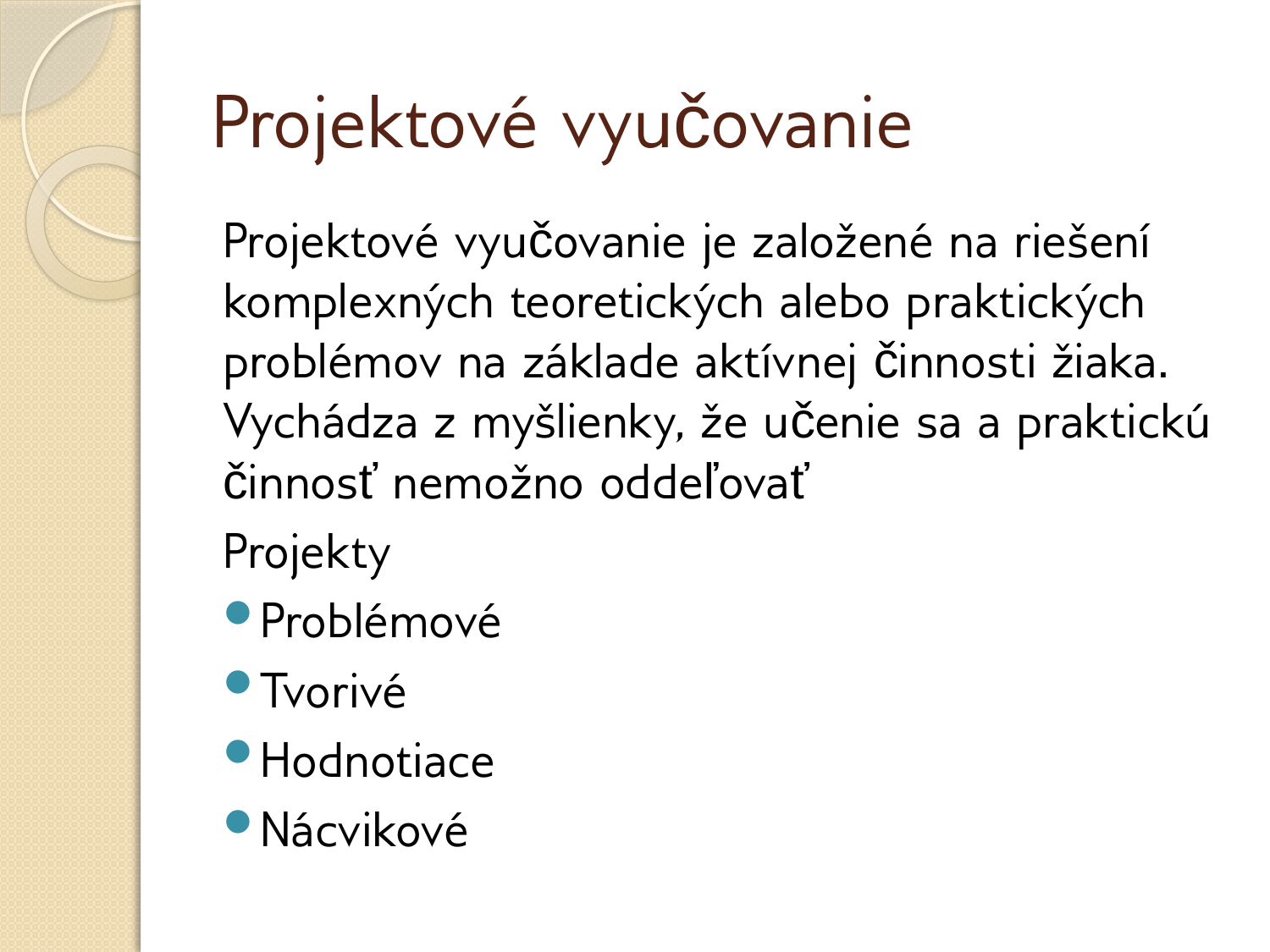

# Projektové vyučovanie
Projektové vyučovanie je založené na riešení komplexných teoretických alebo praktických problémov na základe aktívnej činnosti žiaka. Vychádza z myšlienky, že učenie sa a praktickú činnosť nemožno oddeľovať
Projekty
Problémové
Tvorivé
Hodnotiace
Nácvikové